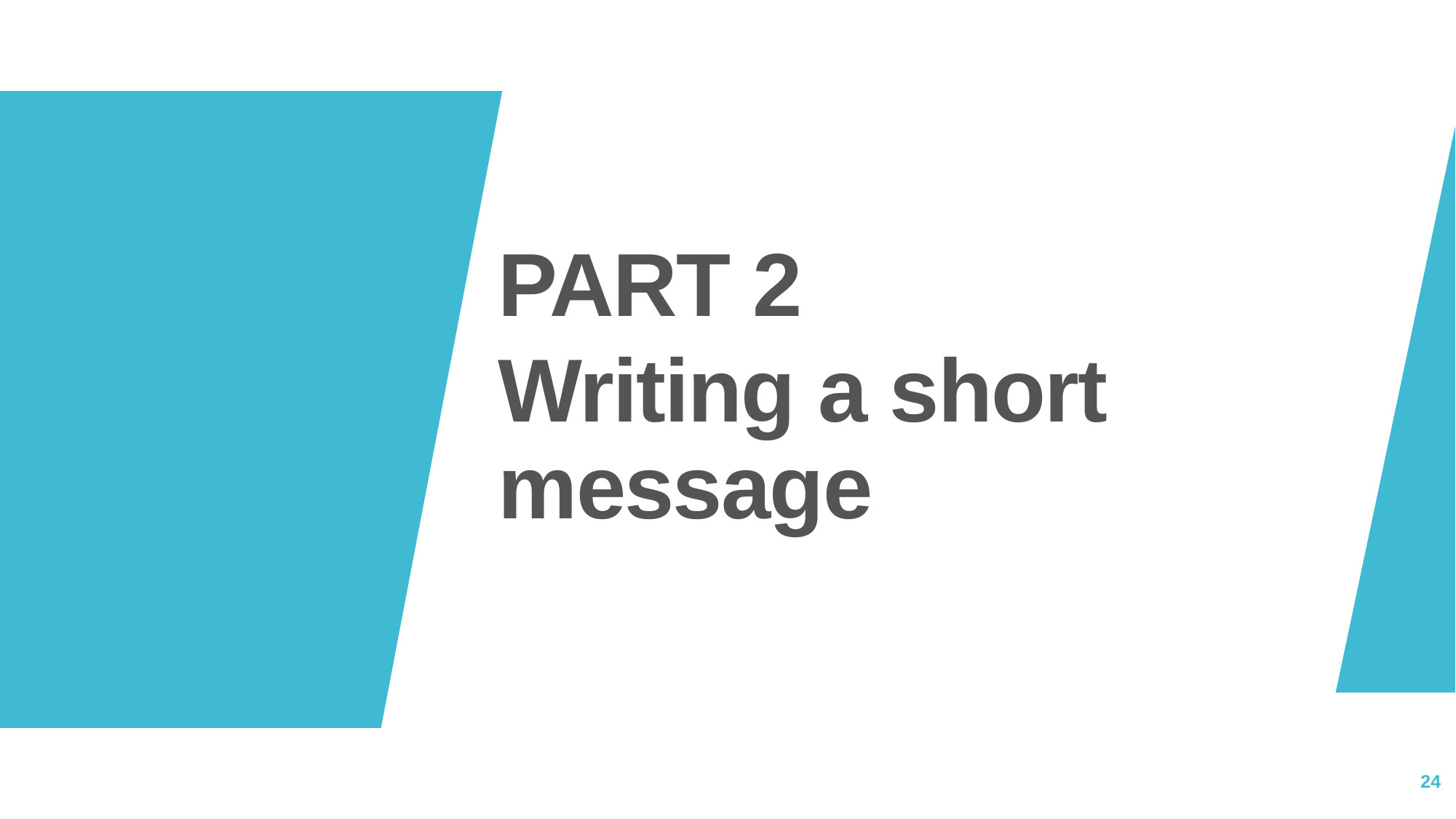

PART 2
Writing a short message
24